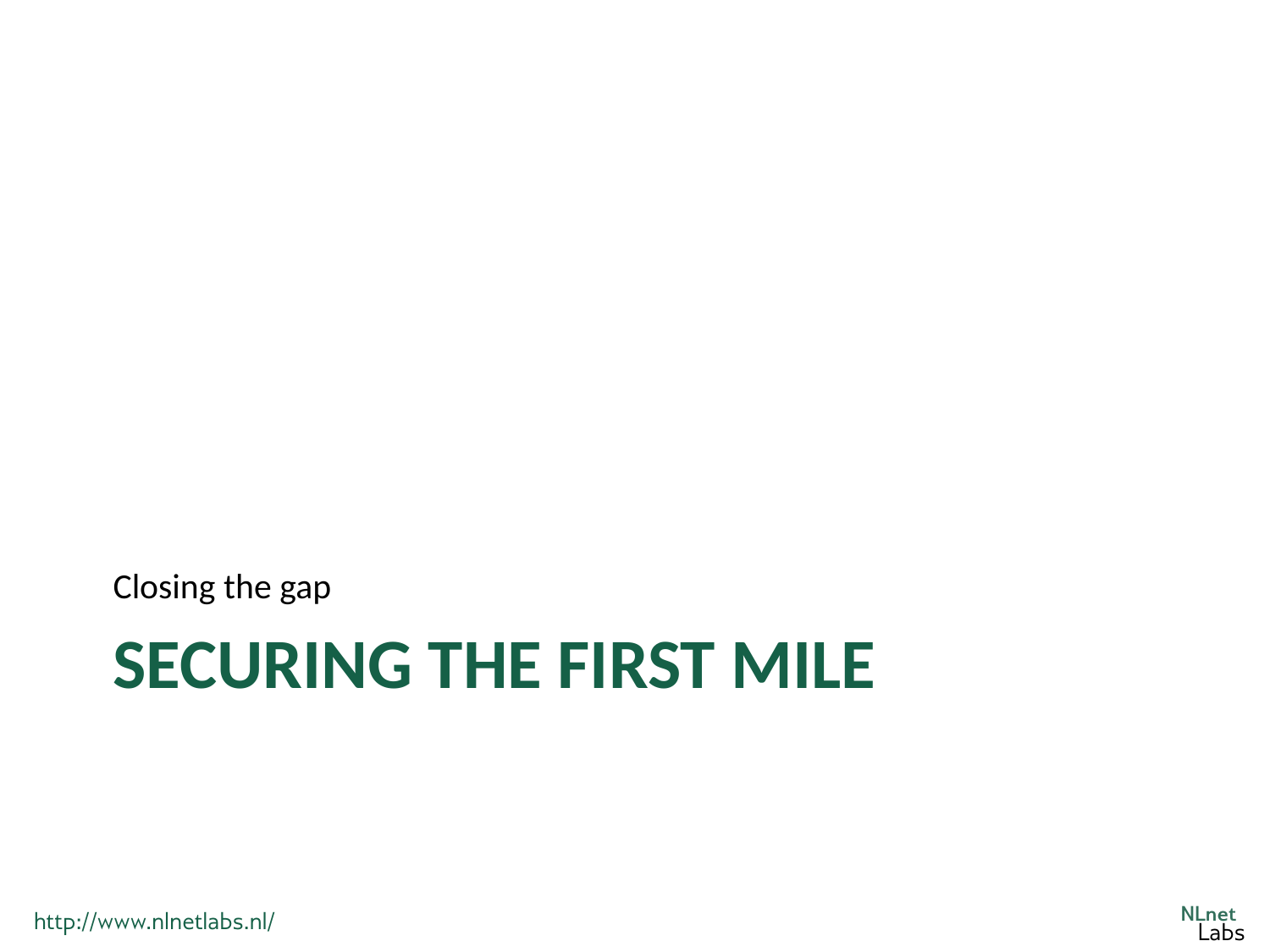

Closing the gap
# Securing the First Mile